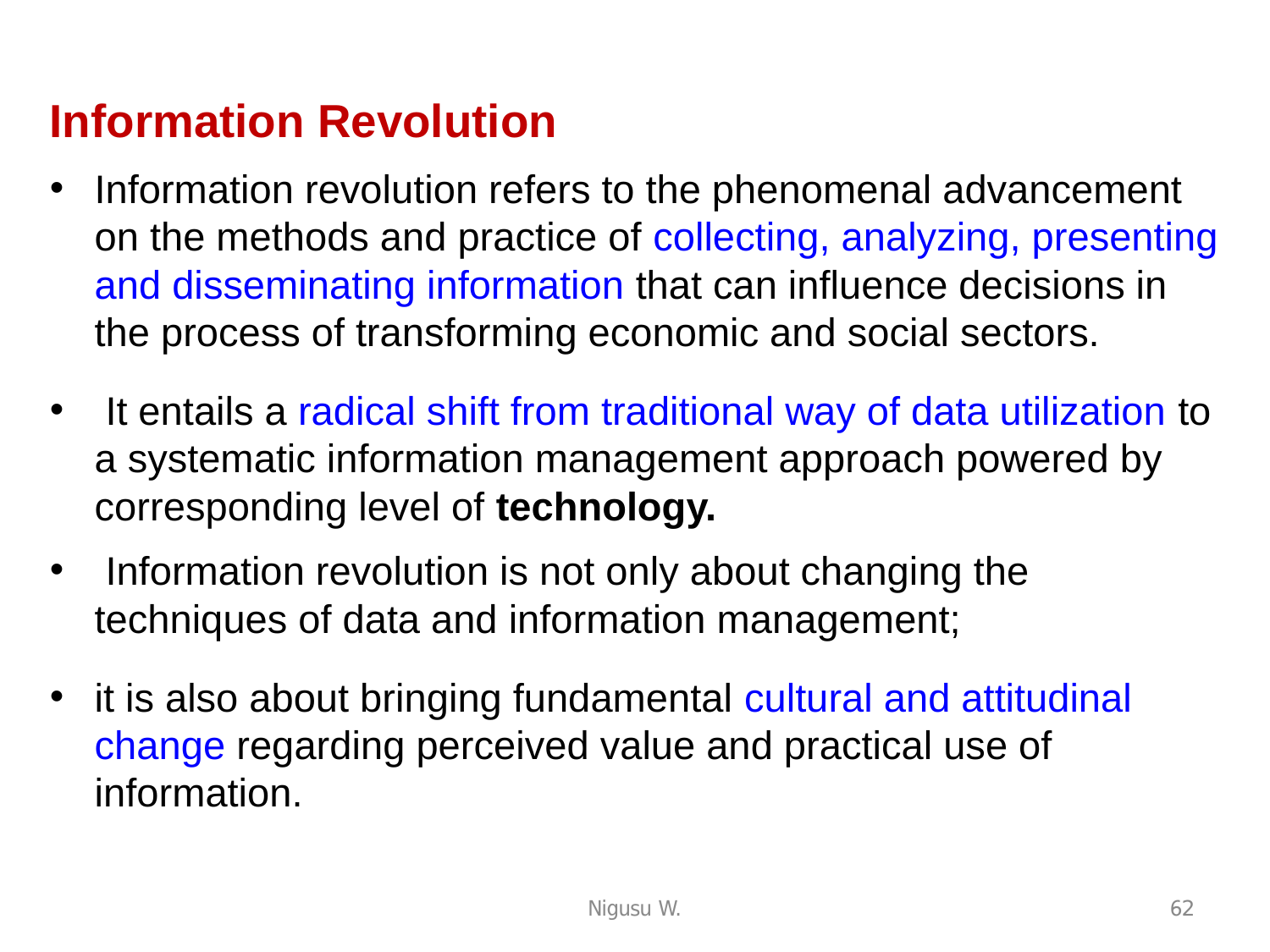

Information Revolution

Information revolution refers to the phenomenal advancement on the methods and practice of collecting, analyzing, presenting and disseminating information that can influence decisions in the process of transforming economic and social sectors.

 It entails a radical shift from traditional way of data utilization to a systematic information management approach powered by corresponding level of technology.

 Information revolution is not only about changing the techniques of data and information management;

it is also about bringing fundamental cultural and attitudinal change regarding perceived value and practical use of information.

Nigusu W.
62